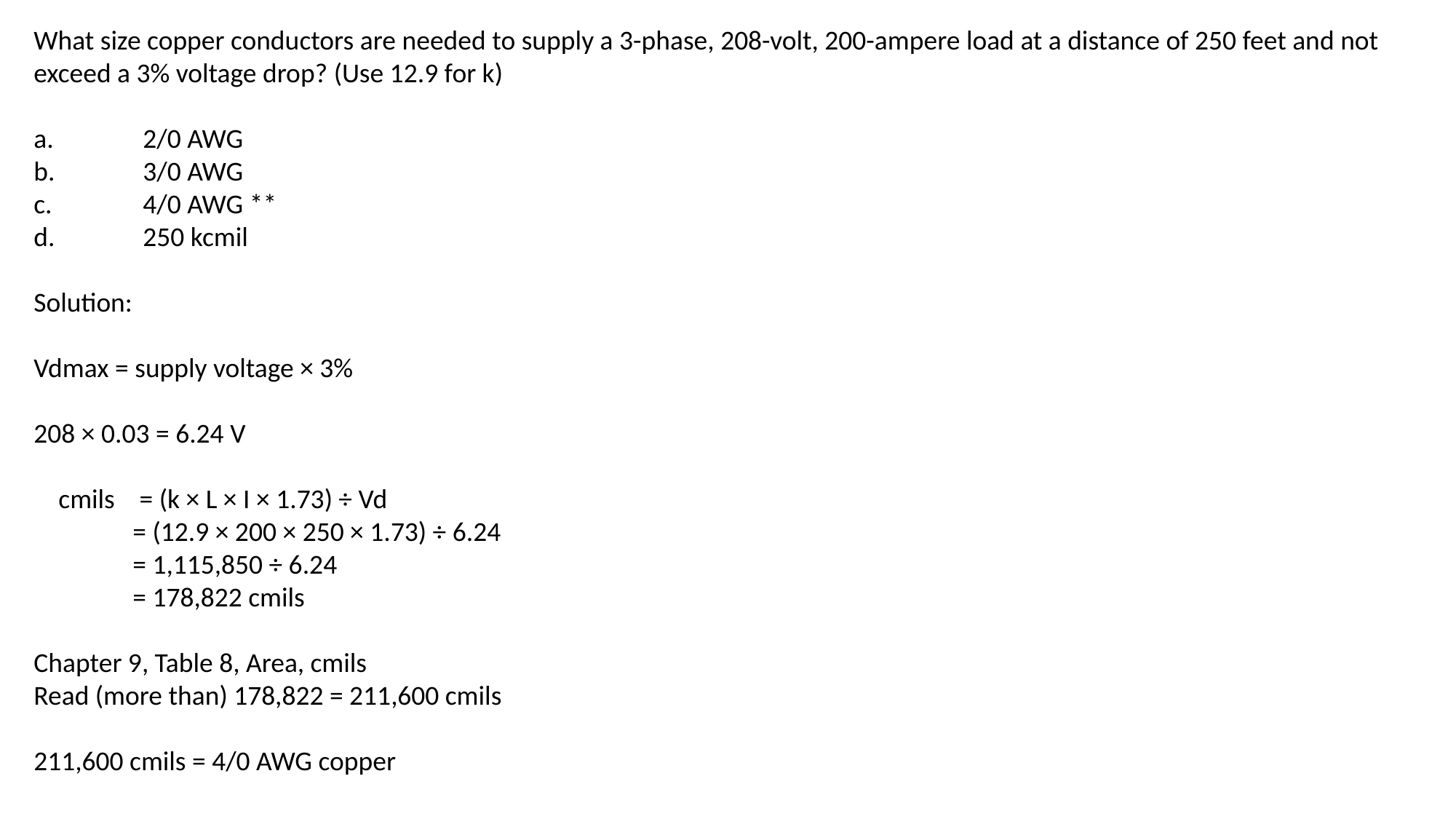

What size copper conductors are needed to supply a 3-phase, 208-volt, 200-ampere load at a distance of 250 feet and not exceed a 3% voltage drop? (Use 12.9 for k)

a.	2/0 AWG
b.	3/0 AWG
c.	4/0 AWG **
d.	250 kcmil

Solution:

Vdmax = supply voltage × 3%

208 × 0.03 = 6.24 V

    cmils    = (k × L × I × 1.73) ÷ Vd
                = (12.9 × 200 × 250 × 1.73) ÷ 6.24
                = 1,115,850 ÷ 6.24
                = 178,822 cmils

Chapter 9, Table 8, Area, cmils
Read (more than) 178,822 = 211,600 cmils

211,600 cmils = 4/0 AWG copper